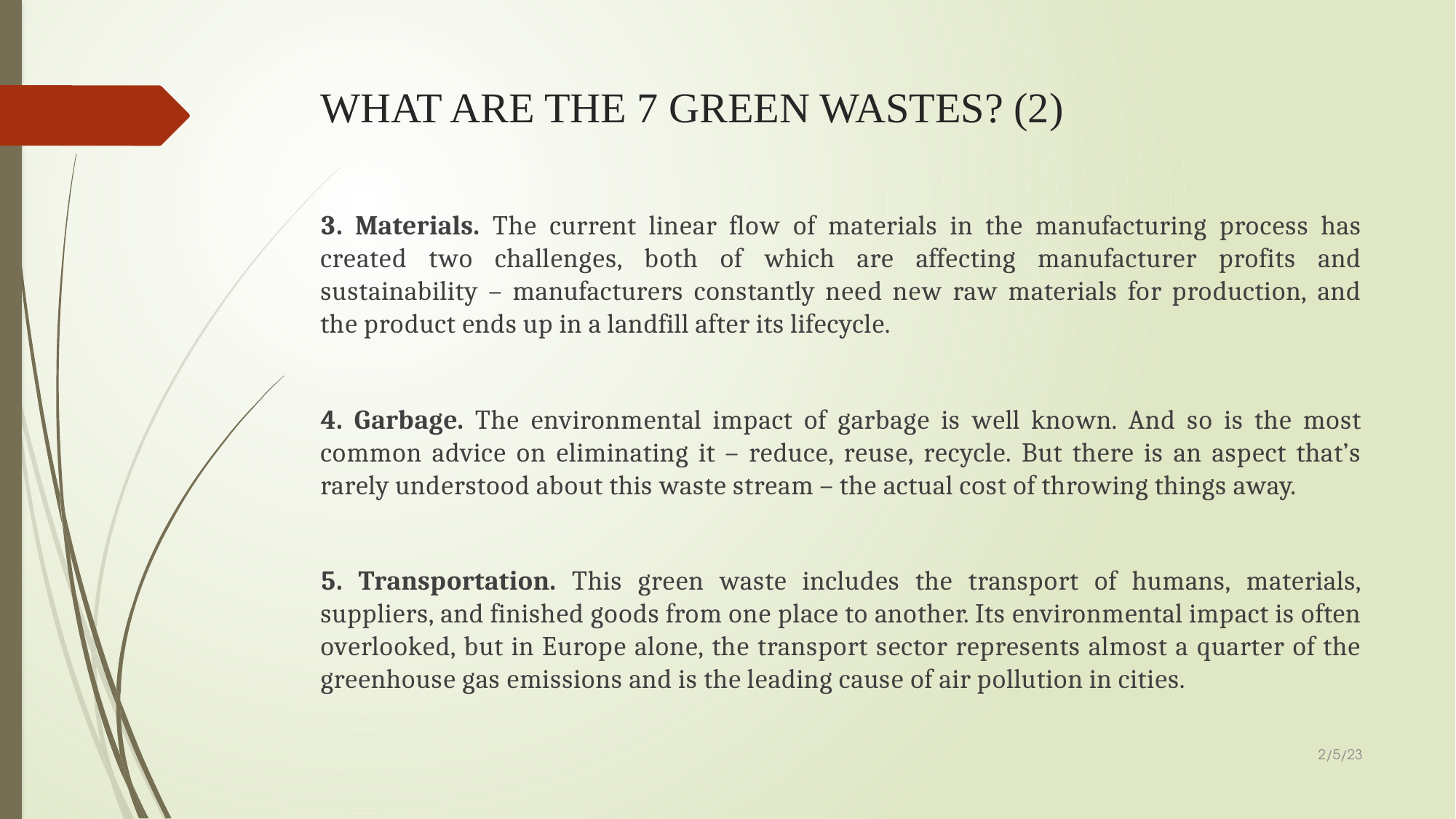

# WHAT ARE THE 7 GREEN WASTES? (2)

3. Materials. The current linear flow of materials in the manufacturing process has created two challenges, both of which are affecting manufacturer profits and sustainability – manufacturers constantly need new raw materials for production, and the product ends up in a landfill after its lifecycle.

4. Garbage. The environmental impact of garbage is well known. And so is the most common advice on eliminating it – reduce, reuse, recycle. But there is an aspect that’s rarely understood about this waste stream – the actual cost of throwing things away.

5. Transportation. This green waste includes the transport of humans, materials, suppliers, and finished goods from one place to another. Its environmental impact is often overlooked, but in Europe alone, the transport sector represents almost a quarter of the greenhouse gas emissions and is the leading cause of air pollution in cities.

2/5/23